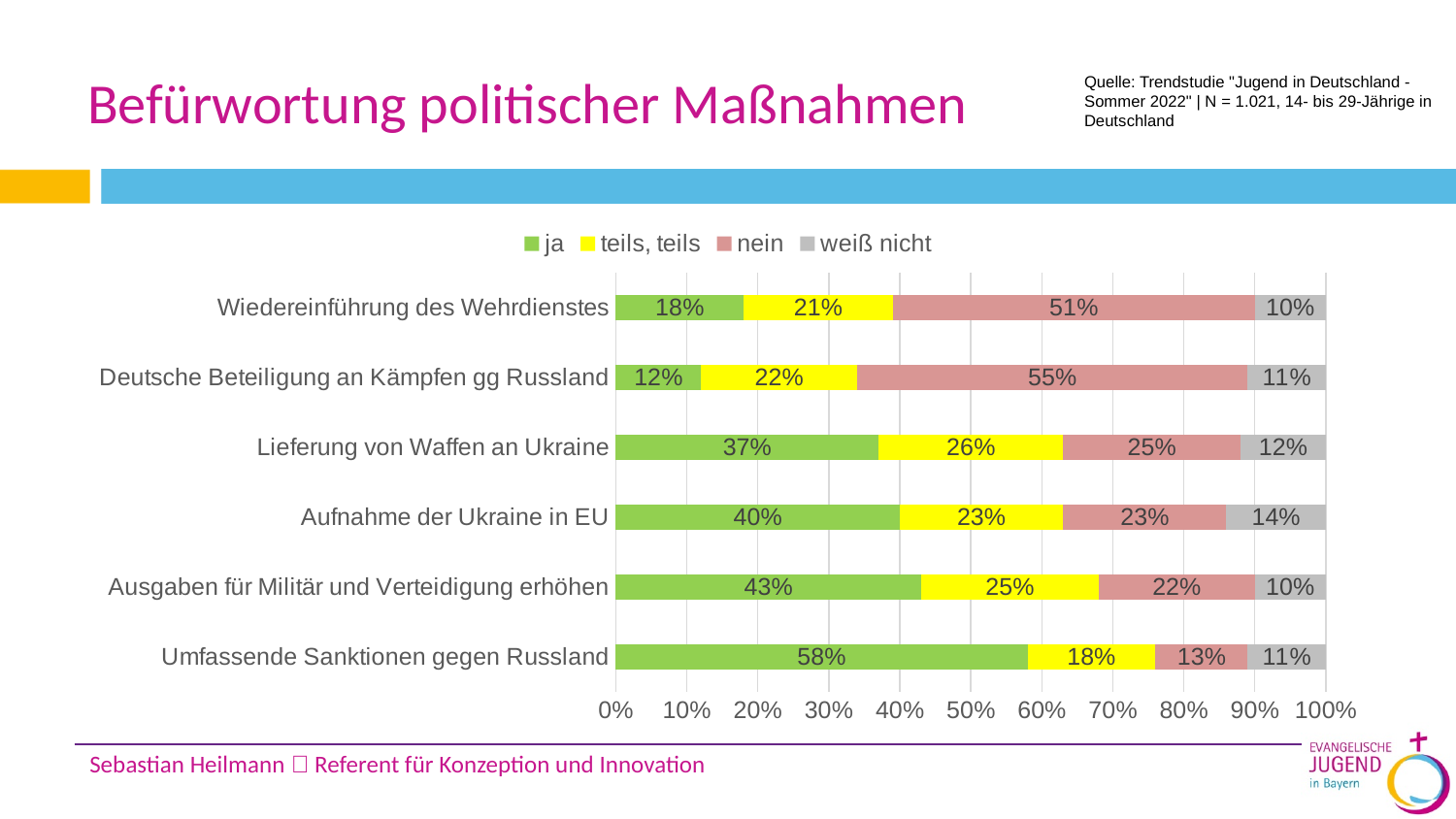

# Befürwortung politischer Maßnahmen
Quelle: Trendstudie "Jugend in Deutschland - Sommer 2022" | N = 1.021, 14- bis 29-Jährige in Deutschland

### Chart

| Category | ja | teils, teils | nein | weiß nicht |
|---|---|---|---|---|
| Umfassende Sanktionen gegen Russland | 0.58 | 0.18 | 0.13 | 0.11 |
| Ausgaben für Militär und Verteidigung erhöhen | 0.43 | 0.25 | 0.22 | 0.1 |
| Aufnahme der Ukraine in EU | 0.4 | 0.23 | 0.23 | 0.14 |
| Lieferung von Waffen an Ukraine | 0.37 | 0.26 | 0.25 | 0.12 |
| Deutsche Beteiligung an Kämpfen gg Russland | 0.12 | 0.22 | 0.55 | 0.11 |
| Wiedereinführung des Wehrdienstes | 0.18 | 0.21 | 0.51 | 0.1 |